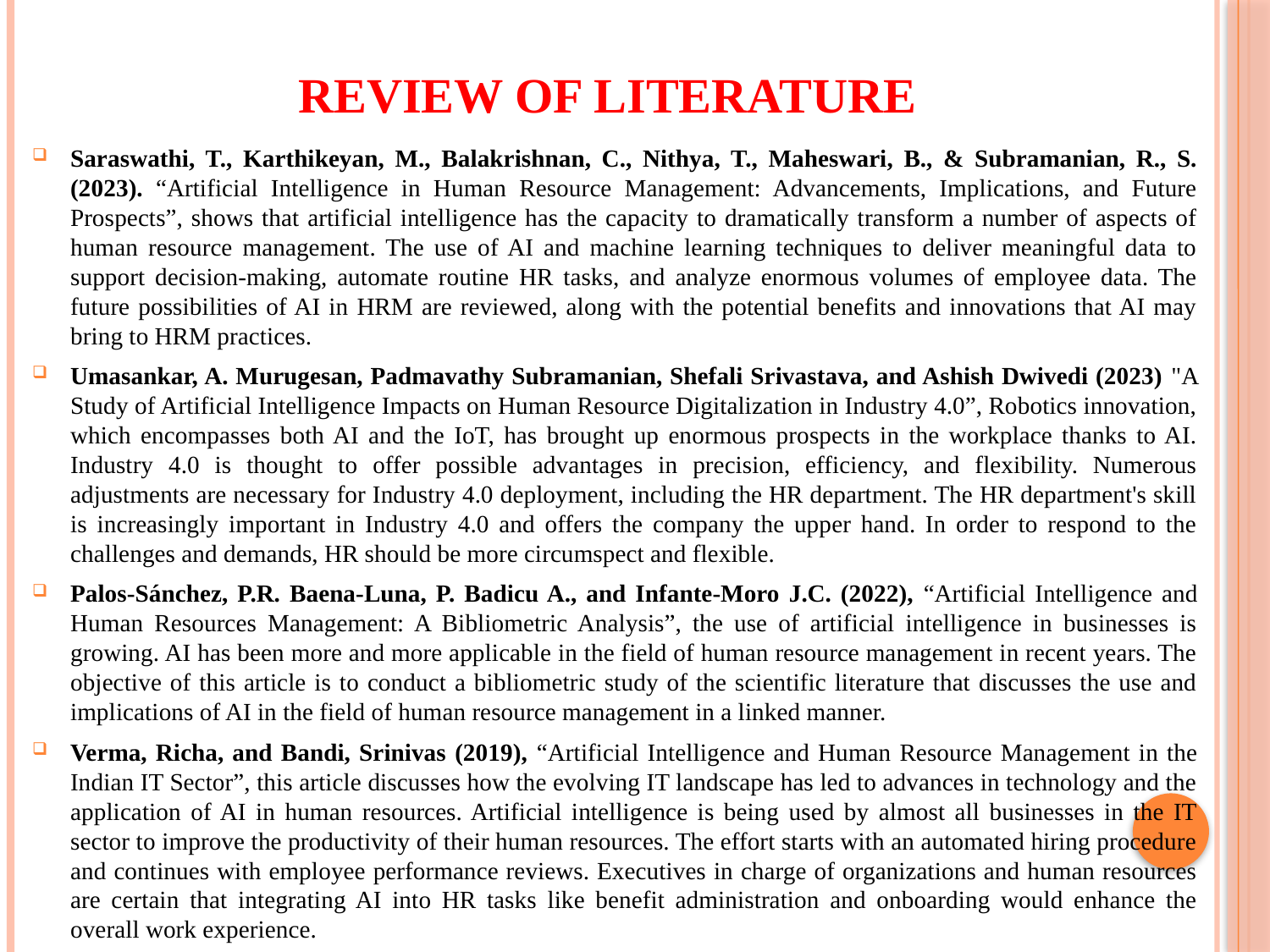

# REVIEW OF LITERATURE
Saraswathi, T., Karthikeyan, M., Balakrishnan, C., Nithya, T., Maheswari, B., & Subramanian, R., S. (2023). “Artificial Intelligence in Human Resource Management: Advancements, Implications, and Future Prospects”, shows that artificial intelligence has the capacity to dramatically transform a number of aspects of human resource management. The use of AI and machine learning techniques to deliver meaningful data to support decision-making, automate routine HR tasks, and analyze enormous volumes of employee data. The future possibilities of AI in HRM are reviewed, along with the potential benefits and innovations that AI may bring to HRM practices.
Umasankar, A. Murugesan, Padmavathy Subramanian, Shefali Srivastava, and Ashish Dwivedi (2023) "A Study of Artificial Intelligence Impacts on Human Resource Digitalization in Industry 4.0”, Robotics innovation, which encompasses both AI and the IoT, has brought up enormous prospects in the workplace thanks to AI. Industry 4.0 is thought to offer possible advantages in precision, efficiency, and flexibility. Numerous adjustments are necessary for Industry 4.0 deployment, including the HR department. The HR department's skill is increasingly important in Industry 4.0 and offers the company the upper hand. In order to respond to the challenges and demands, HR should be more circumspect and flexible.
Palos-Sánchez, P.R. Baena-Luna, P. Badicu A., and Infante-Moro J.C. (2022), “Artificial Intelligence and Human Resources Management: A Bibliometric Analysis”, the use of artificial intelligence in businesses is growing. AI has been more and more applicable in the field of human resource management in recent years. The objective of this article is to conduct a bibliometric study of the scientific literature that discusses the use and implications of AI in the field of human resource management in a linked manner.
Verma, Richa, and Bandi, Srinivas (2019), “Artificial Intelligence and Human Resource Management in the Indian IT Sector”, this article discusses how the evolving IT landscape has led to advances in technology and the application of AI in human resources. Artificial intelligence is being used by almost all businesses in the IT sector to improve the productivity of their human resources. The effort starts with an automated hiring procedure and continues with employee performance reviews. Executives in charge of organizations and human resources are certain that integrating AI into HR tasks like benefit administration and onboarding would enhance the overall work experience.